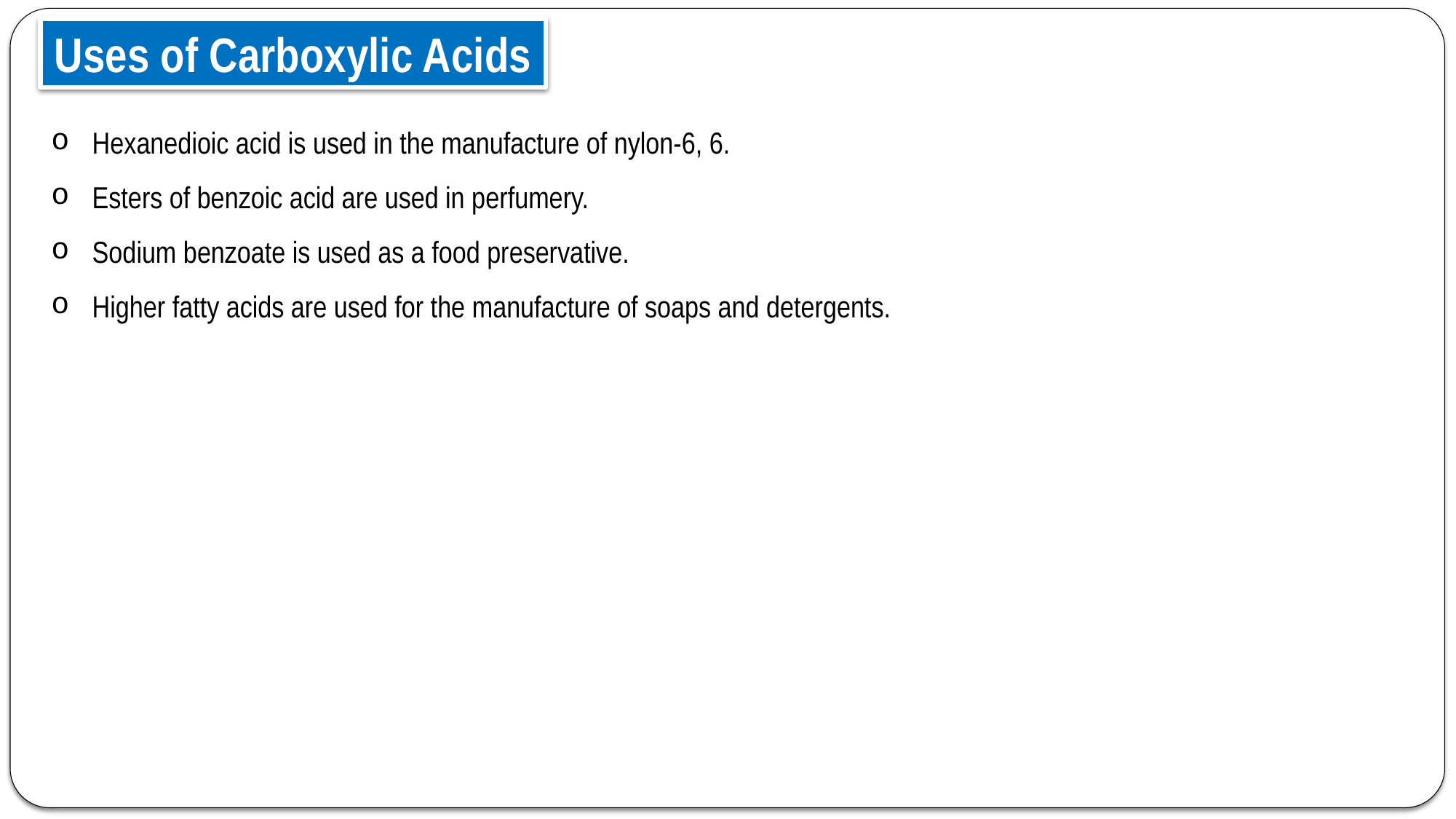

Uses of Carboxylic Acids
Hexanedioic acid is used in the manufacture of nylon-6, 6.
Esters of benzoic acid are used in perfumery.
Sodium benzoate is used as a food preservative.
Higher fatty acids are used for the manufacture of soaps and detergents.